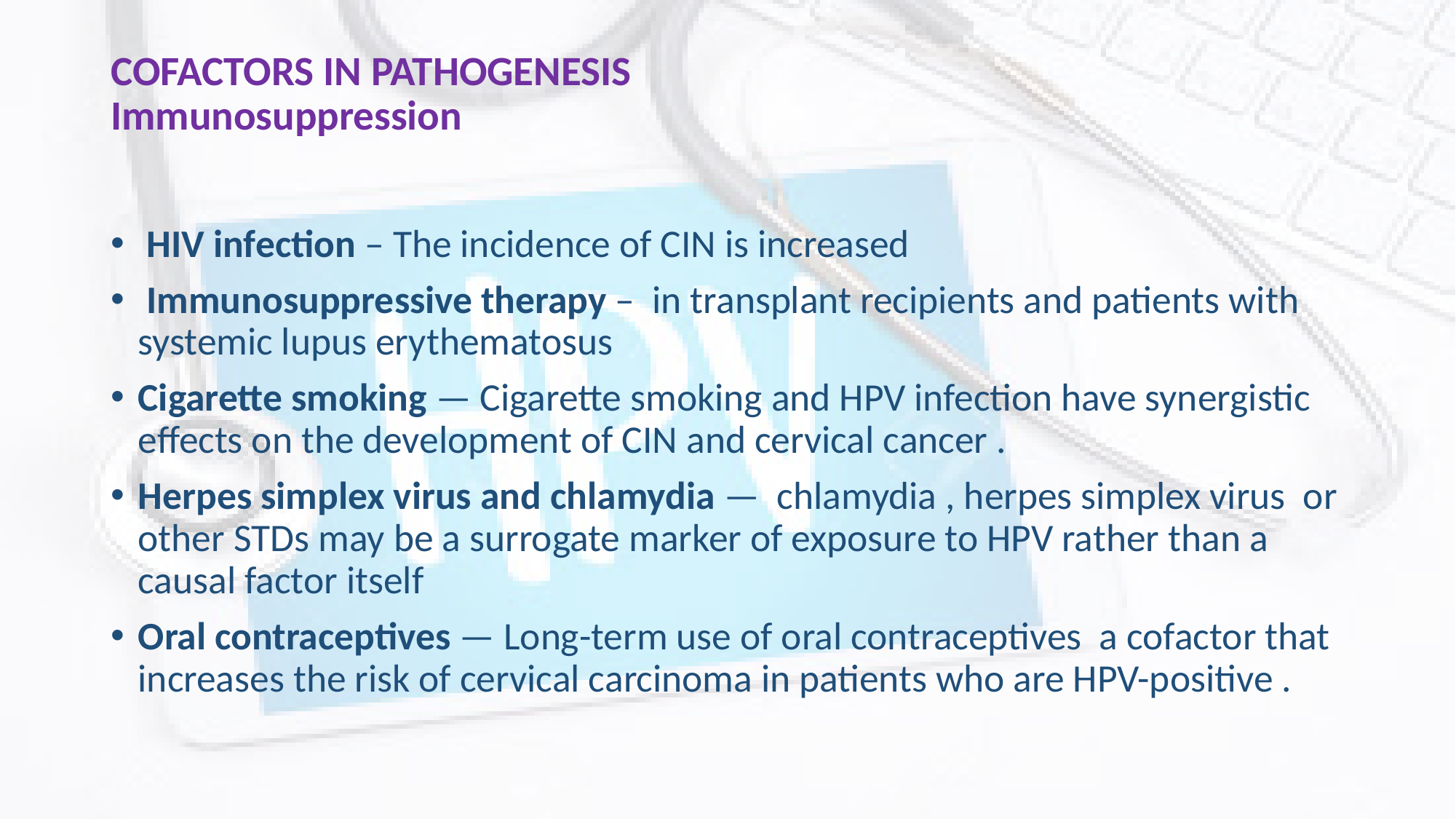

# COFACTORS IN PATHOGENESIS Immunosuppression
 HIV infection – The incidence of CIN is increased
 Immunosuppressive therapy –  in transplant recipients and patients with systemic lupus erythematosus
Cigarette smoking — Cigarette smoking and HPV infection have synergistic effects on the development of CIN and cervical cancer .
Herpes simplex virus and chlamydia —  chlamydia , herpes simplex virus  or other STDs may be a surrogate marker of exposure to HPV rather than a causal factor itself
Oral contraceptives — Long-term use of oral contraceptives  a cofactor that increases the risk of cervical carcinoma in patients who are HPV-positive .